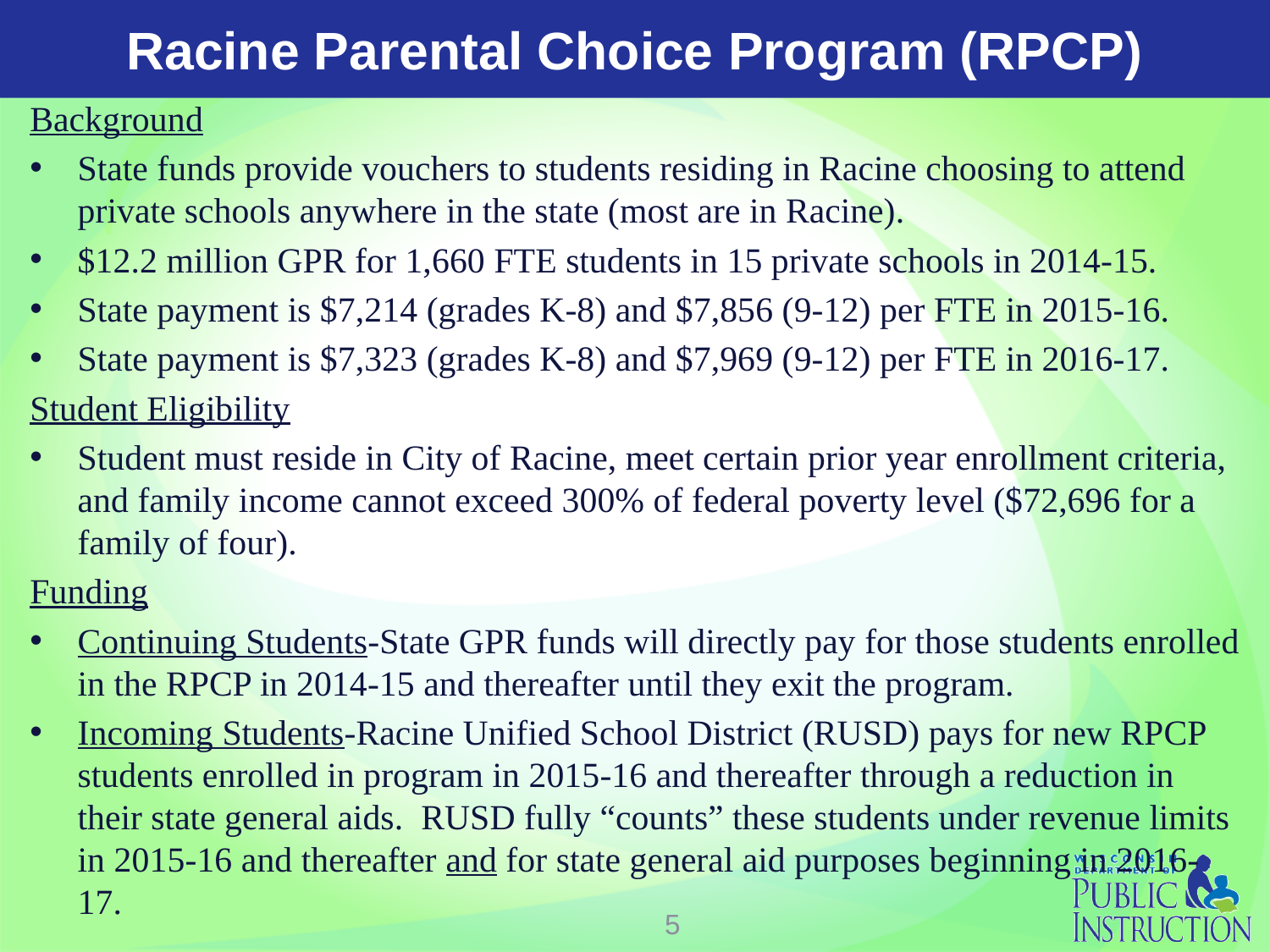

Racine Parental Choice Program (RPCP)
Background
State funds provide vouchers to students residing in Racine choosing to attend private schools anywhere in the state (most are in Racine).
$12.2 million GPR for 1,660 FTE students in 15 private schools in 2014-15.
State payment is $7,214 (grades K-8) and $7,856 (9-12) per FTE in 2015-16.
State payment is $7,323 (grades K-8) and $7,969 (9-12) per FTE in 2016-17.
Student Eligibility
Student must reside in City of Racine, meet certain prior year enrollment criteria, and family income cannot exceed 300% of federal poverty level ($72,696 for a family of four).
Funding
Continuing Students-State GPR funds will directly pay for those students enrolled in the RPCP in 2014-15 and thereafter until they exit the program.
Incoming Students-Racine Unified School District (RUSD) pays for new RPCP students enrolled in program in 2015-16 and thereafter through a reduction in their state general aids.  RUSD fully “counts” these students under revenue limits in 2015-16 and thereafter and for state general aid purposes beginning in 2016-17.

5